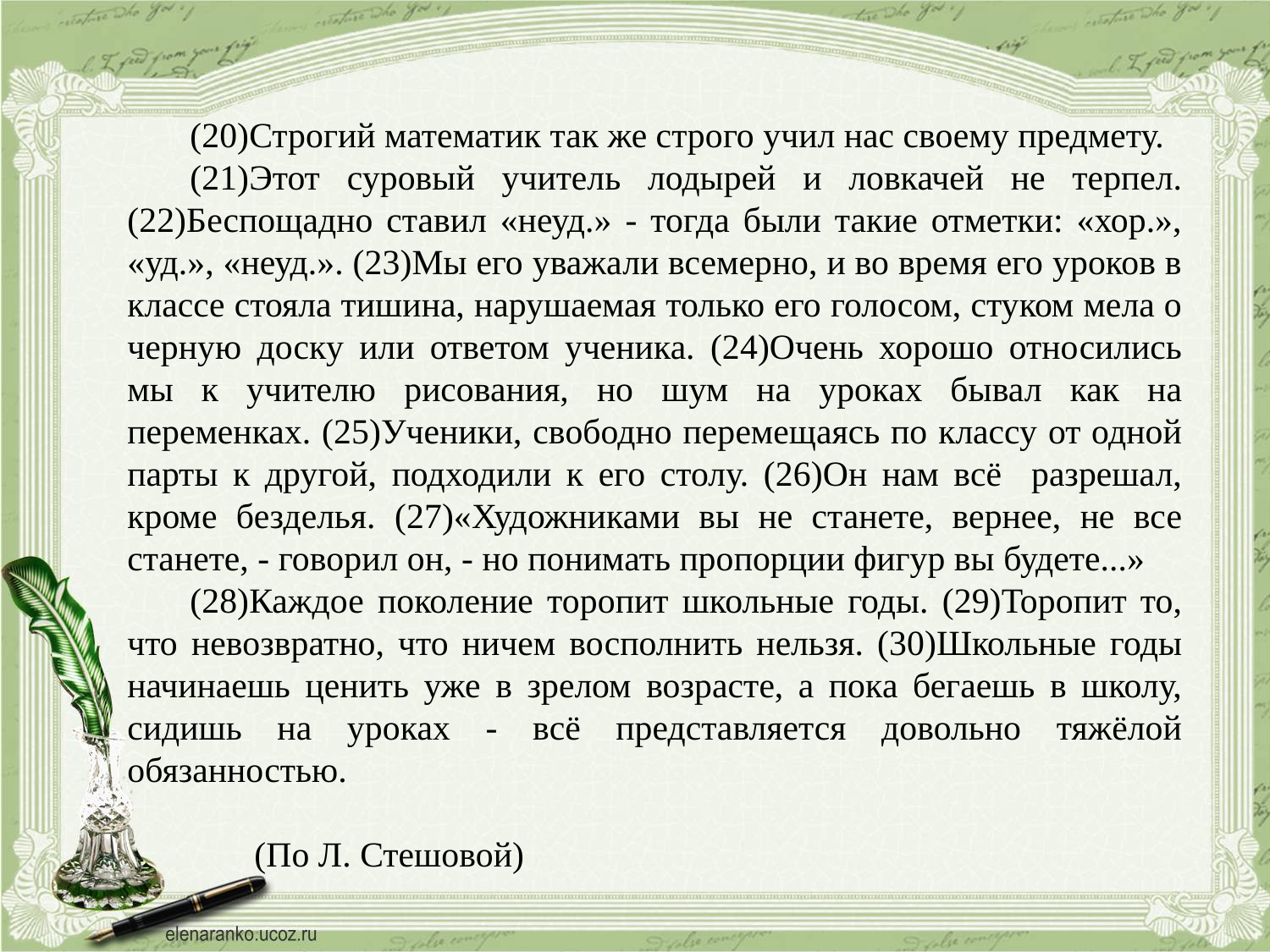

(20)Строгий математик так же строго учил нас своему предмету.
(21)Этот суровый учитель лодырей и ловкачей не терпел. (22)Беспощадно ставил «неуд.» - тогда были такие отметки: «хор.», «уд.», «неуд.». (23)Мы его уважали всемерно, и во время его уроков в классе стояла тишина, нарушаемая только его голосом, стуком мела о черную доску или ответом ученика. (24)Очень хорошо относились мы к учителю рисования, но шум на уроках бывал как на переменках. (25)Ученики, свободно перемещаясь по классу от одной парты к другой, подходили к его столу. (26)Он нам всё  разрешал, кроме безделья. (27)«Художниками вы не станете, вернее, не все станете, - говорил он, - но понимать пропорции фигур вы будете...»
(28)Каждое поколение торопит школьные годы. (29)Торопит то, что невозвратно, что ничем восполнить нельзя. (30)Школьные годы начинаешь ценить уже в зрелом возрасте, а пока бегаешь в школу, сидишь на уроках - всё представляется довольно тяжёлой обязанностью.
									(По Л. Стешовой)